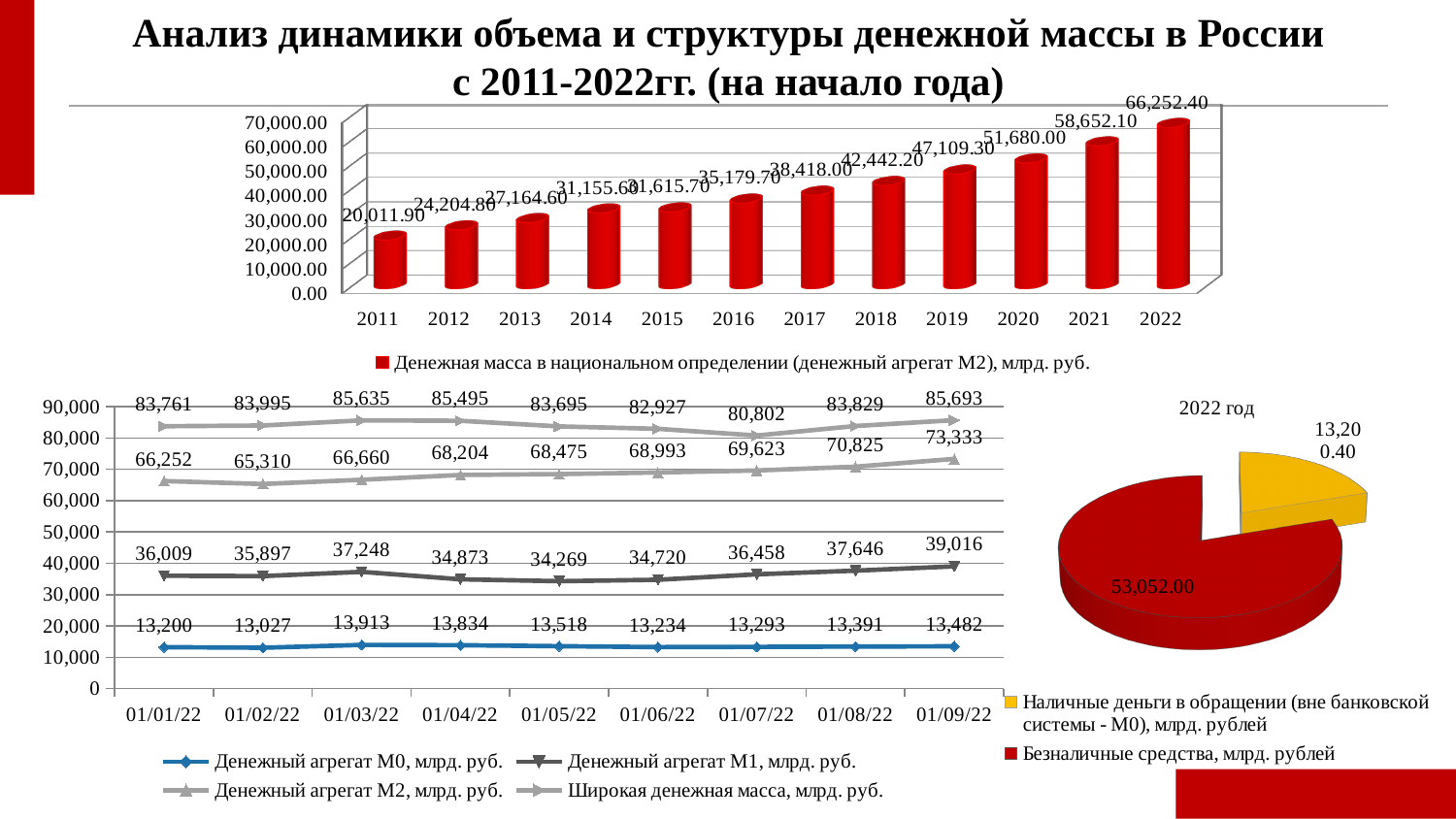

Анализ динамики объема и структуры денежной массы в России
с 2011-2022гг. (на начало года)

[unsupported chart]

[unsupported chart]

### Chart

| Category | Денежный агрегат М0, млрд. руб. | Денежный агрегат М1, млрд. руб. | Денежный агрегат М2, млрд. руб. | Широкая денежная масса, млрд. руб. |
|---|---|---|---|---|
| 44562 | 13200.358523999965 | 36008.666022670004 | 66252.36074412 | 83760.9912499297 |
| 44593 | 13026.861102 | 35897.01043297001 | 65310.318295720135 | 83994.80607708001 |
| 44621 | 13913.355953999964 | 37248.34968907 | 66659.7139462297 | 85635.18124929999 |
| 44652 | 13834.33036 | 34872.761389759915 | 68203.5350774298 | 85495.27484108991 |
| 44682 | 13518.439619 | 34269.430761539974 | 68475.28092356997 | 83694.76716358 |
| 44713 | 13233.5 | 34720.4 | 68993.4 | 82926.6 |
| 44743 | 13293.1 | 36457.89471938001 | 69623.24526964 | 80801.74437264001 |
| 44774 | 13390.8 | 37645.7 | 70825.4 | 83828.9 |
| 44805 | 13481.8 | 39015.6 | 73333.3 | 85693.0 |